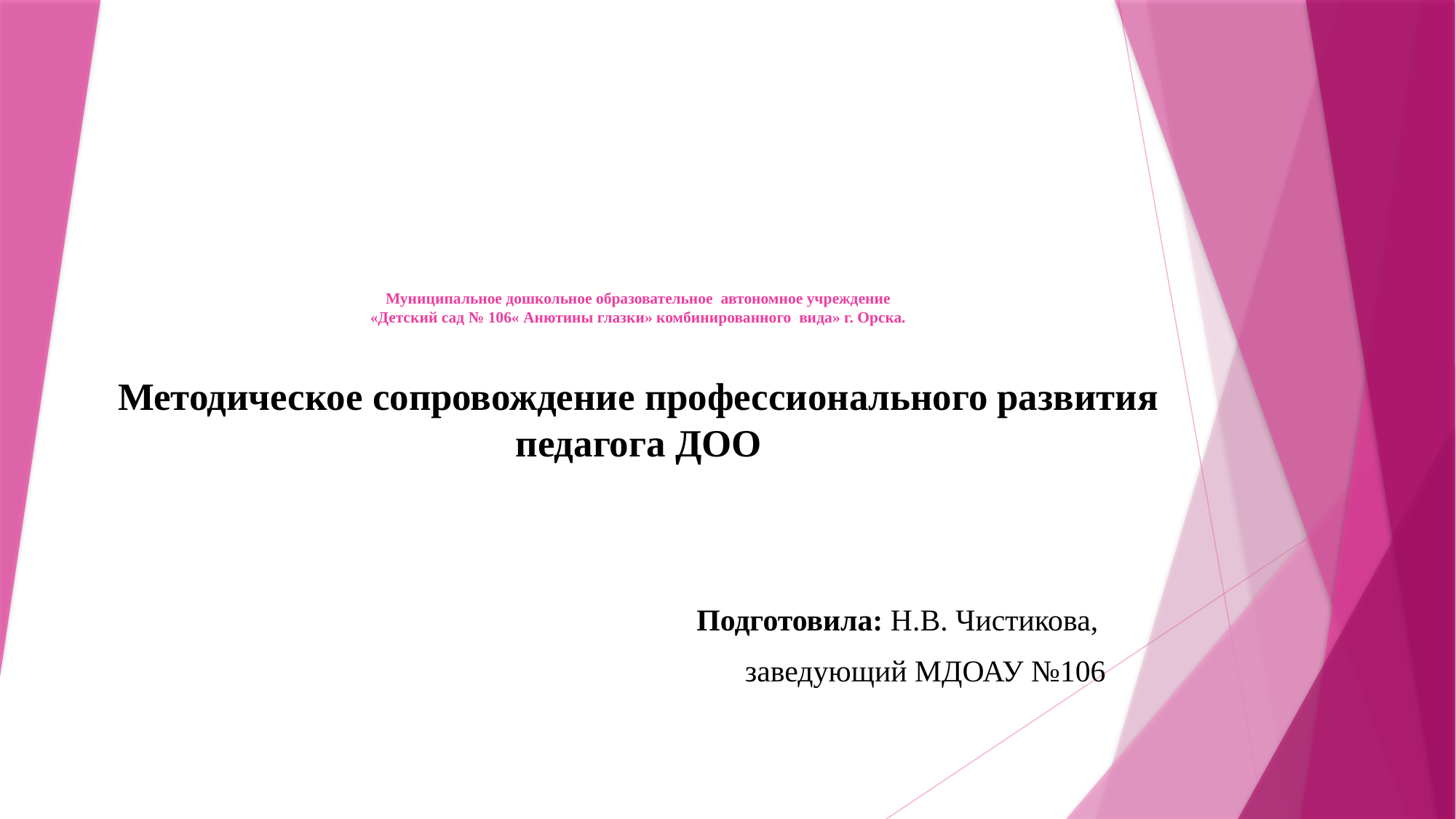

# Муниципальное дошкольное образовательное  автономное учреждение «Детский сад № 106« Анютины глазки» комбинированного  вида» г. Орска. Методическое сопровождение профессионального развития педагога ДОО
                                                                                                    Подготовила: Н.В. Чистикова,
заведующий МДОАУ №106